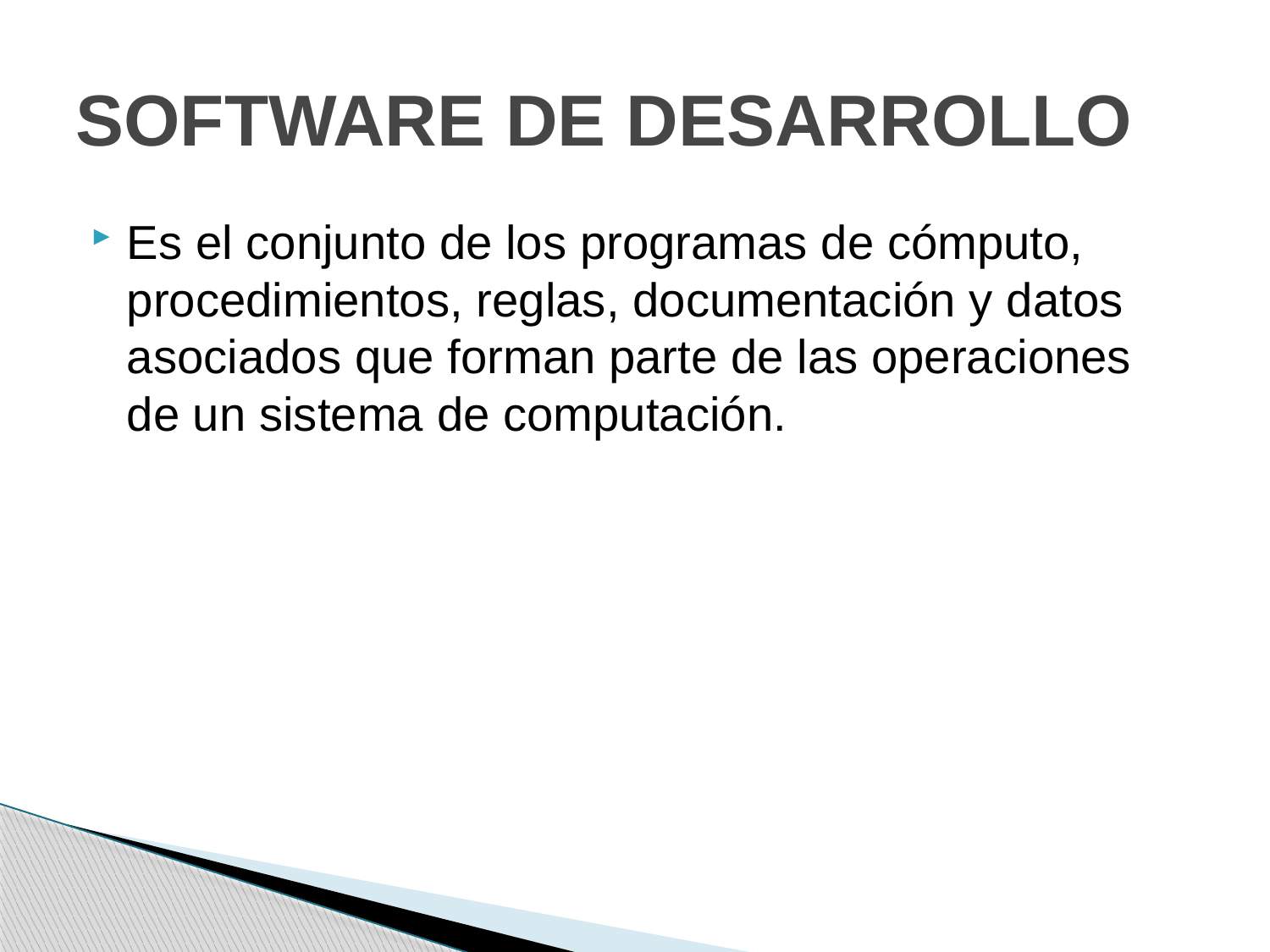

# SOFTWARE DE DESARROLLO
Es el conjunto de los programas de cómputo, procedimientos, reglas, documentación y datos asociados que forman parte de las operaciones de un sistema de computación.